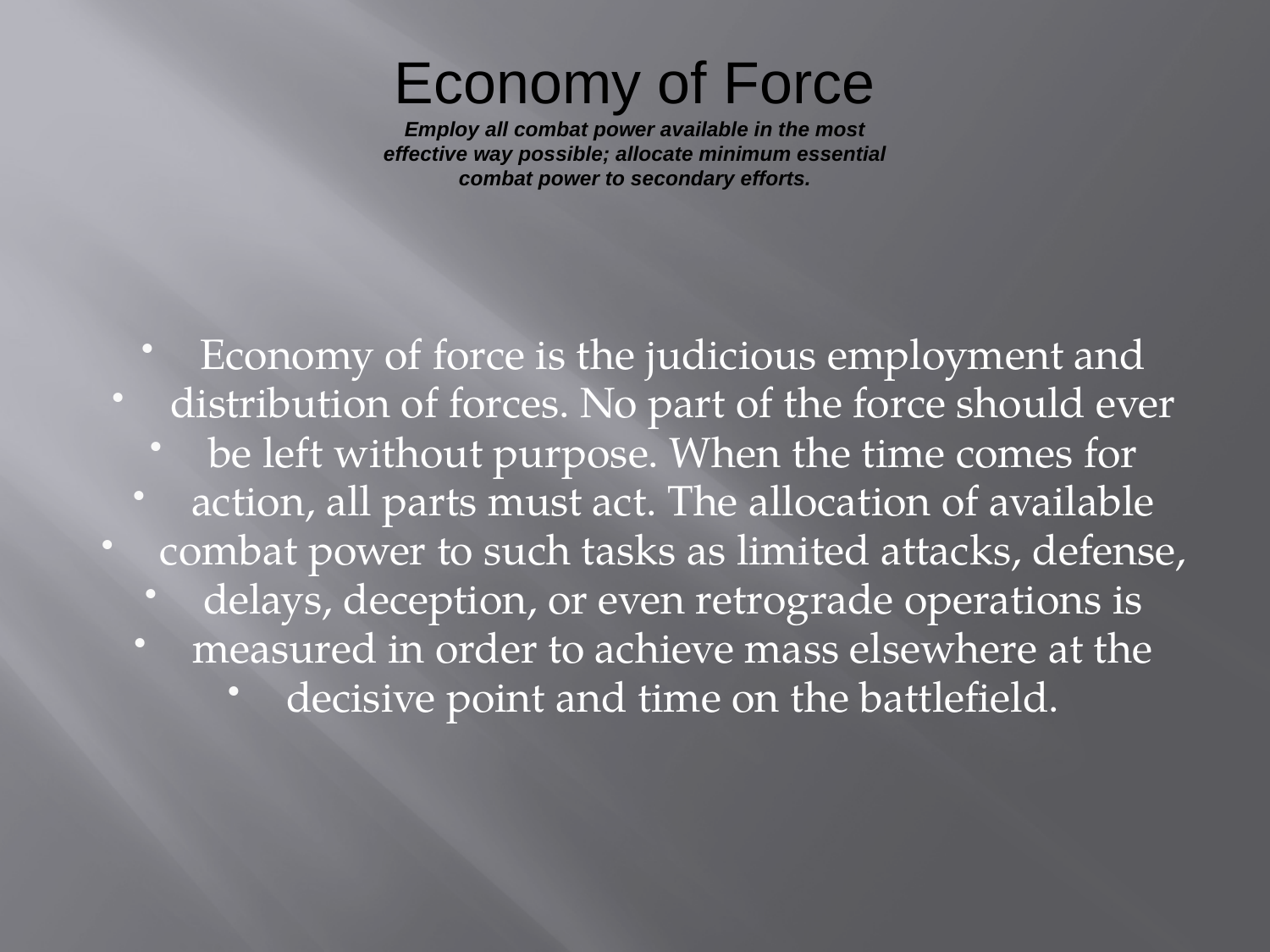

# Economy of Force Employ all combat power available in the most effective way possible; allocate minimum essential combat power to secondary efforts.

Economy of force is the judicious employment and
distribution of forces. No part of the force should ever
be left without purpose. When the time comes for
action, all parts must act. The allocation of available
combat power to such tasks as limited attacks, defense,
delays, deception, or even retrograde operations is
measured in order to achieve mass elsewhere at the
decisive point and time on the battlefield.